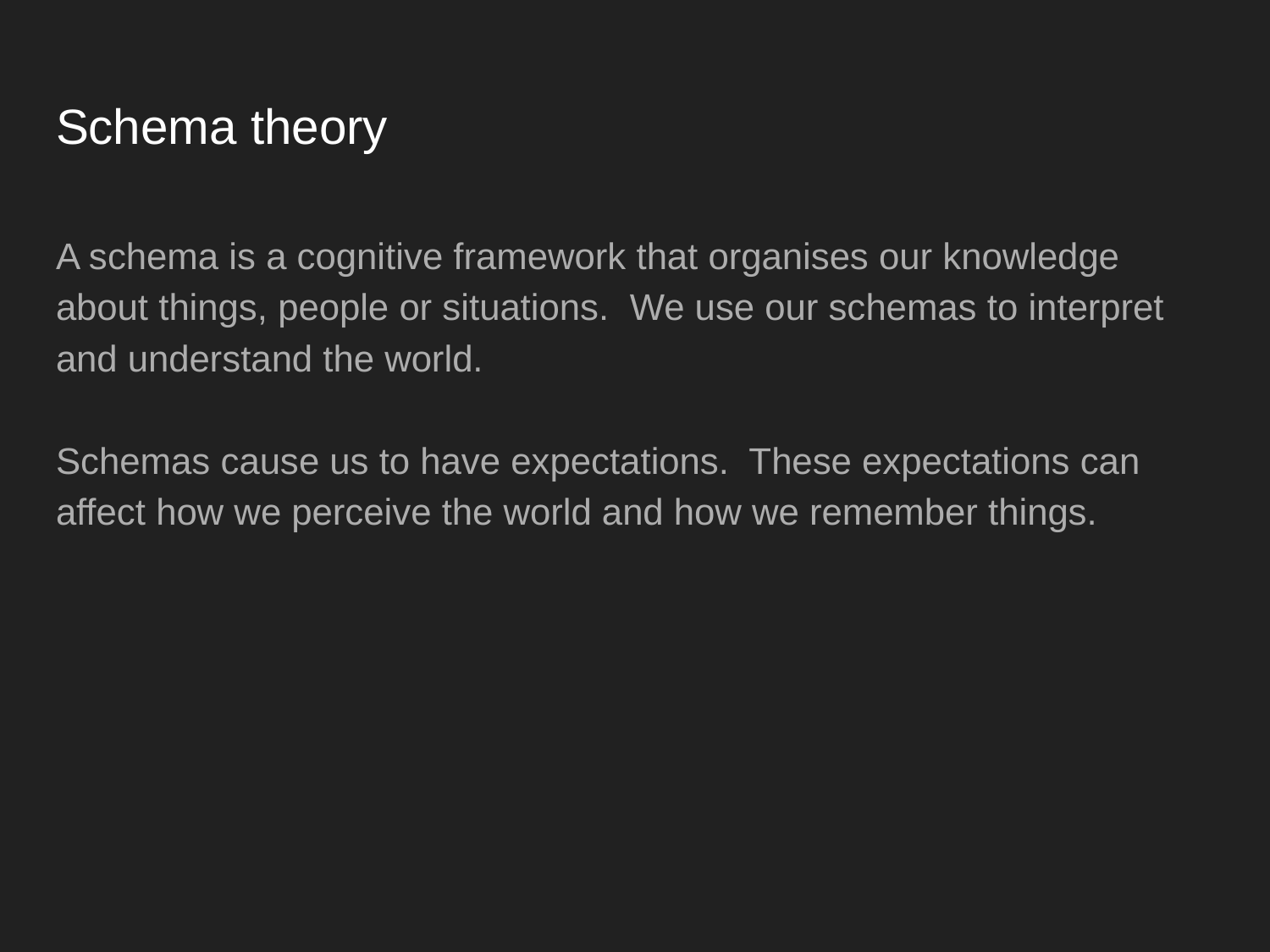

# Schema theory
A schema is a cognitive framework that organises our knowledge about things, people or situations.  We use our schemas to interpret and understand the world.
Schemas cause us to have expectations.  These expectations can affect how we perceive the world and how we remember things.